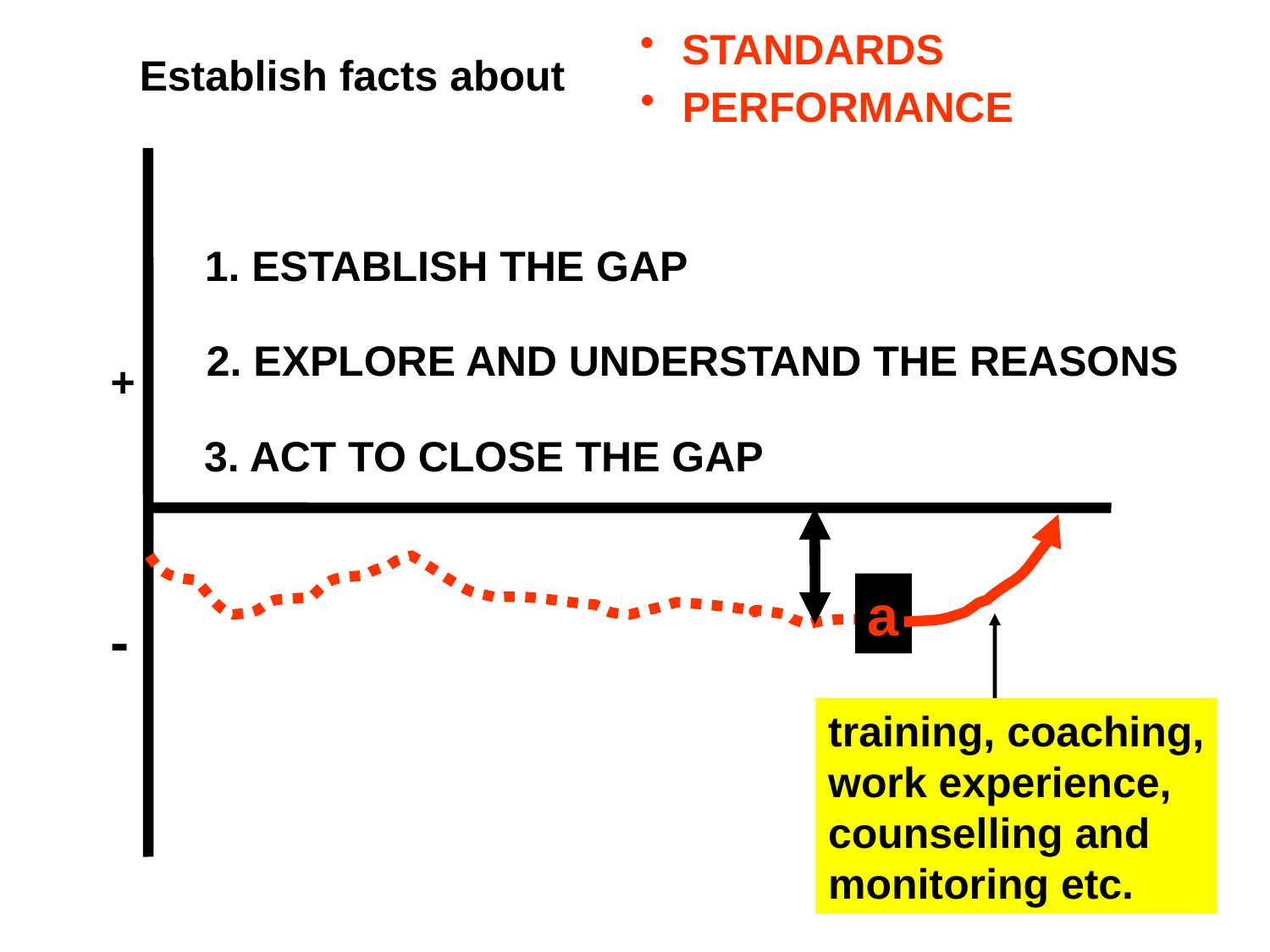

STANDARDS
Establish facts about
 PERFORMANCE

P
E
R
F
O
R
M
A
N
C
E
+
(S)

-
1. ESTABLISH THE GAP
2. EXPLORE AND UNDERSTAND THE REASONS
3. ACT TO CLOSE THE GAP

a

training, coaching,
work experience,
counselling and
monitoring etc.